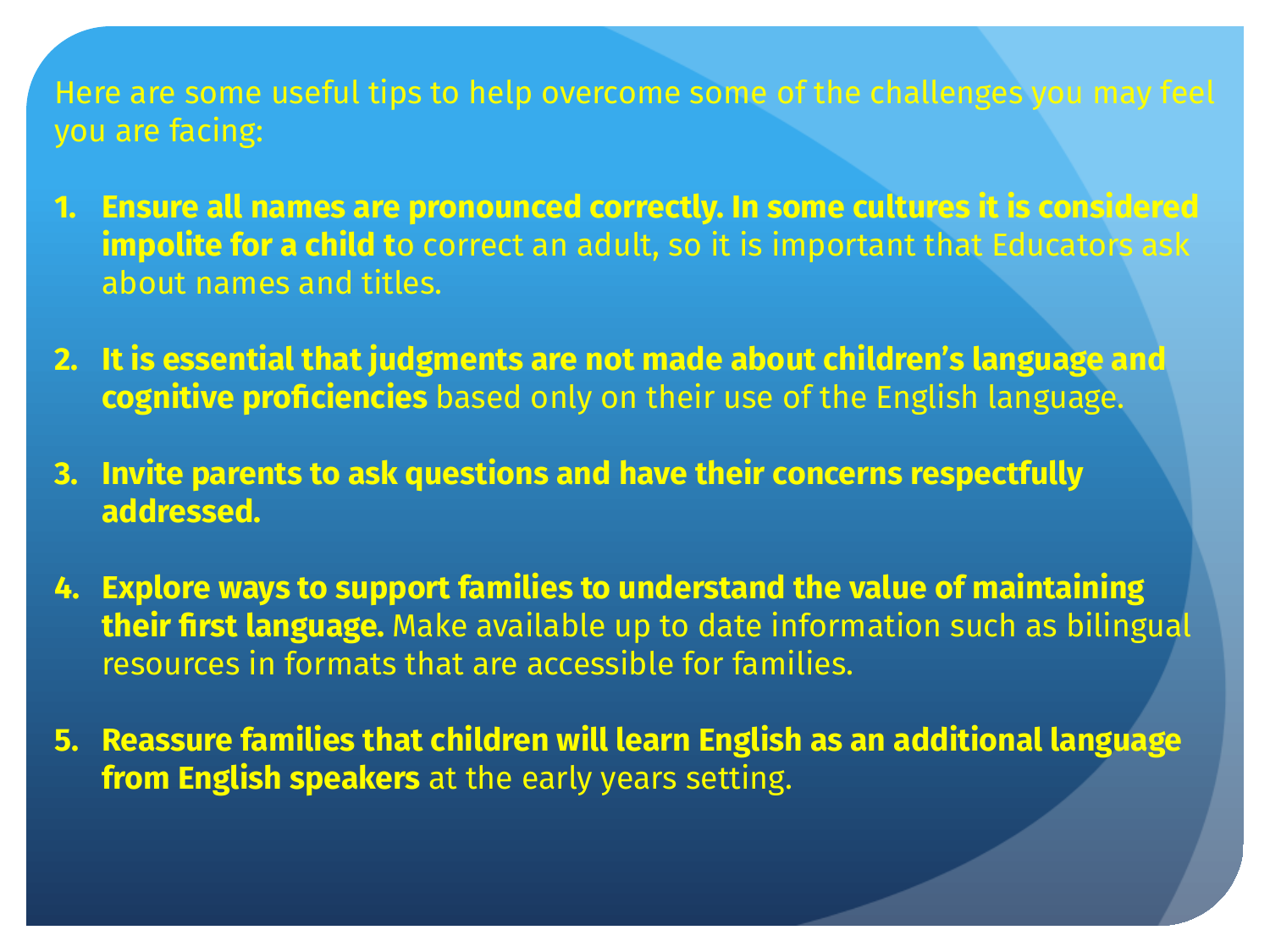

Here are some useful tips to help overcome some of the challenges you may feel you are facing:

Ensure all names are pronounced correctly. In some cultures it is considered impolite for a child to correct an adult, so it is important that Educators ask about names and titles.

It is essential that judgments are not made about children’s language and cognitive proficiencies based only on their use of the English language.

Invite parents to ask questions and have their concerns respectfully addressed.

Explore ways to support families to understand the value of maintaining their first language. Make available up to date information such as bilingual resources in formats that are accessible for families.

Reassure families that children will learn English as an additional language from English speakers at the early years setting.